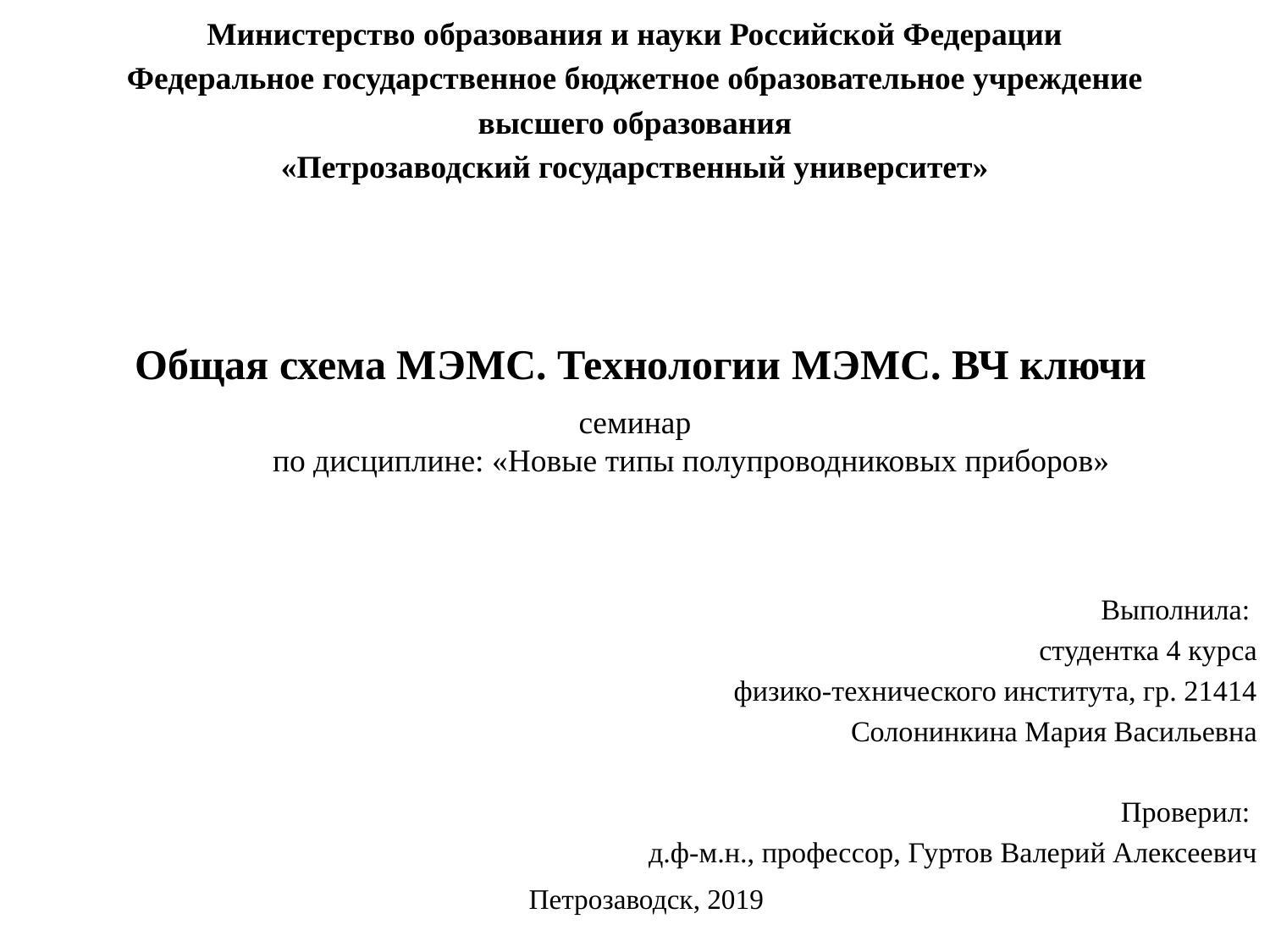

Министерство образования и науки Российской Федерации
Федеральное государственное бюджетное образовательное учреждение
высшего образования
«Петрозаводский государственный университет»
Общая схема МЭМС. Технологии МЭМС. ВЧ ключи
семинар
              по дисциплине: «Новые типы полупроводниковых приборов»
Выполнила:
студентка 4 курса
физико-технического института, гр. 21414
Солонинкина Мария Васильевна

Проверил:
д.ф-м.н., профессор, Гуртов Валерий Алексеевич
Петрозаводск, 2019